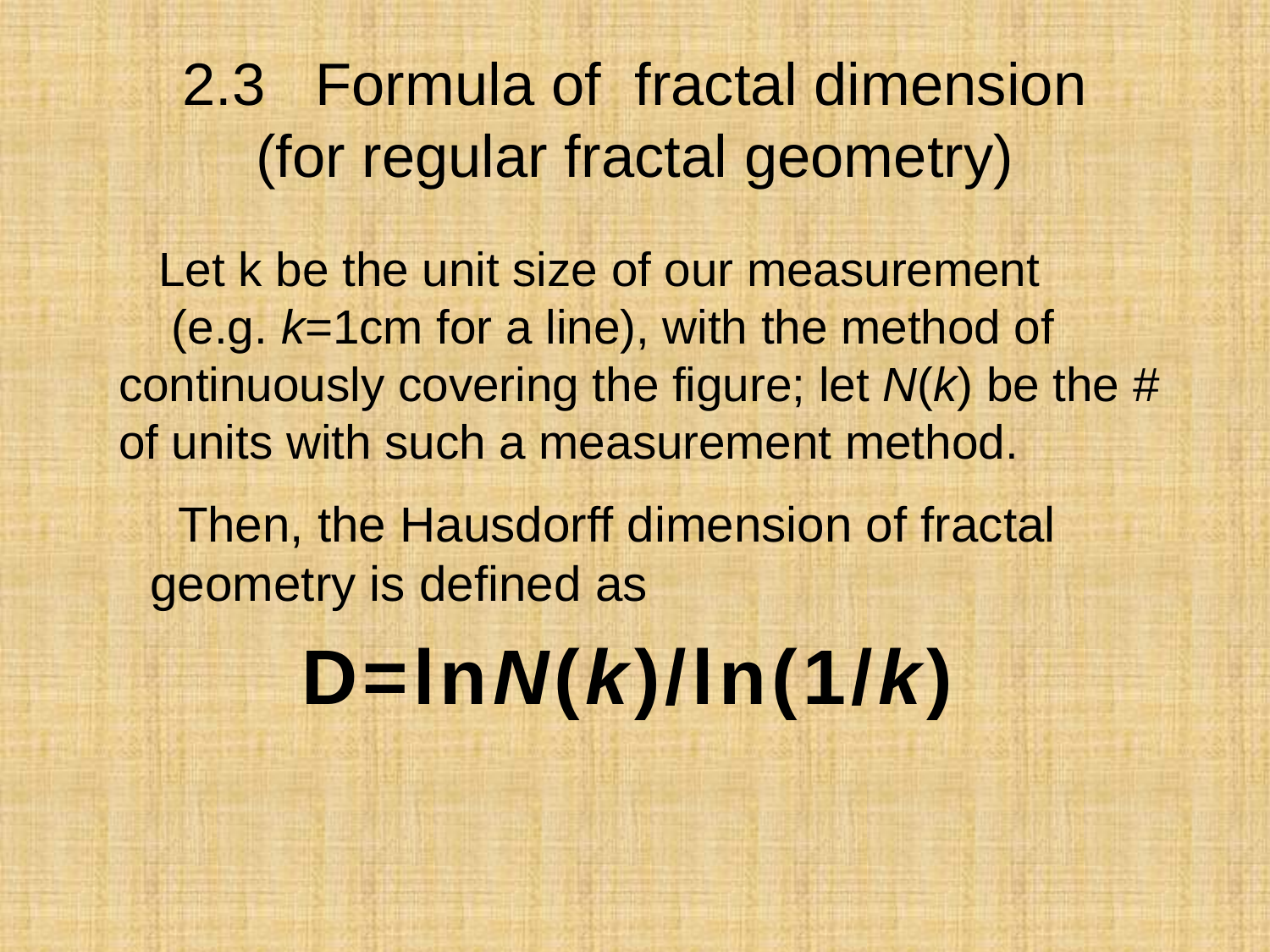

# 2.3   Formula of  fractal dimension (for regular fractal geometry)
   Let k be the unit size of our measurement              (e.g. k=1cm for a line), with the method of continuously covering the figure; let N(k) be the # of units with such a measurement method.
  Then, the Hausdorff dimension of fractal  geometry is defined as
           D=lnN(k)/ln(1/k)